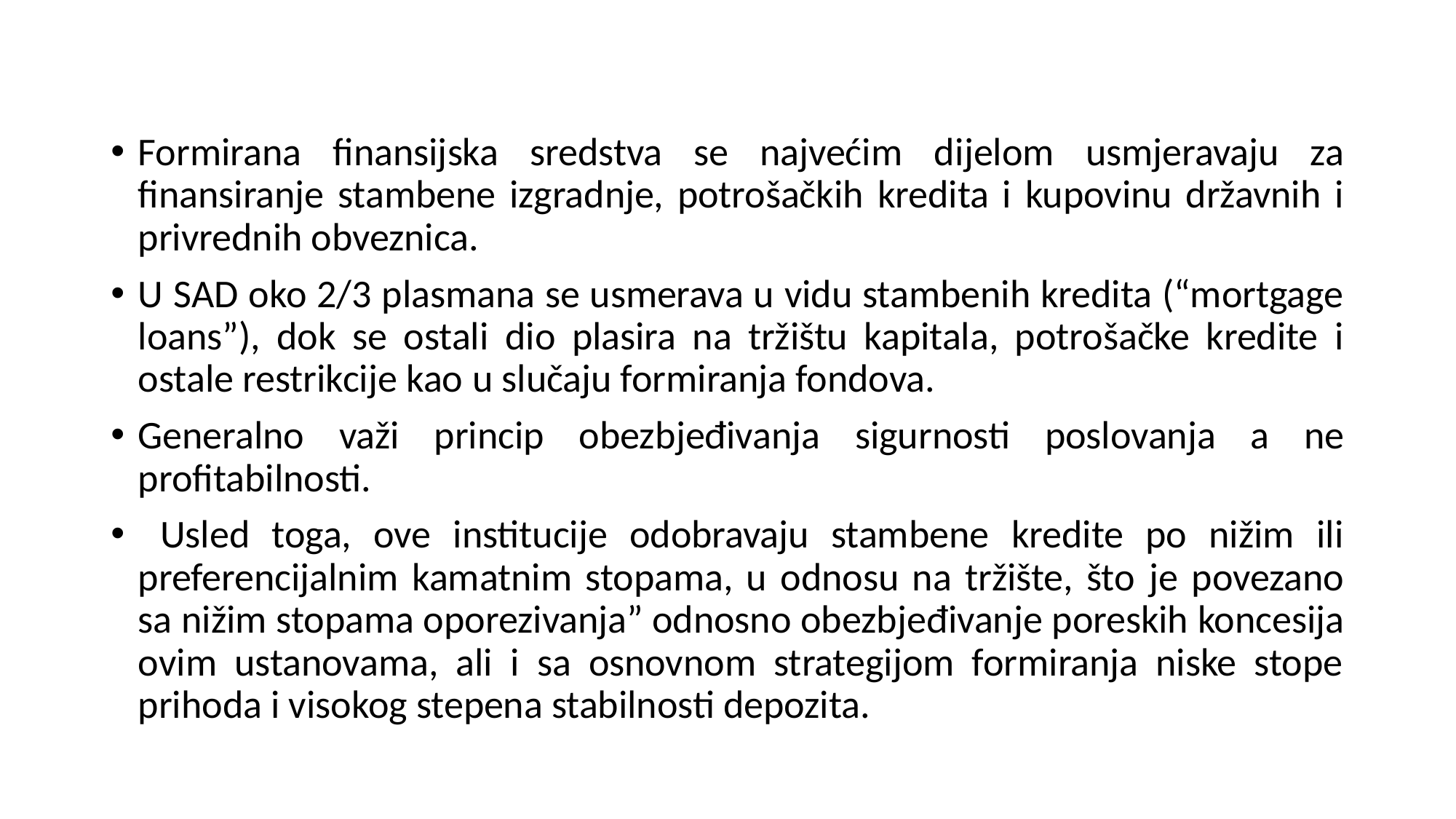

Formirana finansijska sredstva se najvećim dijelom usmjeravaju za finansiranje stambene izgradnje, potrošačkih kredita i kupovinu državnih i privrednih obveznica.
U SAD oko 2/3 plasmana se usmerava u vidu stambenih kredita (“mortgage loans”), dok se ostali dio plasira na tržištu kapitala, potrošačke kredite i ostale restrikcije kao u slučaju formiranja fondova.
Generalno važi princip obezbjeđivanja sigurnosti poslovanja a ne profitabilnosti.
 Usled toga, ove institucije odobravaju stambene kredite po nižim ili preferencijalnim kamatnim stopama, u odnosu na tržište, što je povezano sa nižim stopama oporezivanja” odnosno obezbjeđivanje poreskih koncesija ovim ustanovama, ali i sa osnovnom strategijom formiranja niske stope prihoda i visokog stepena stabilnosti depozita.